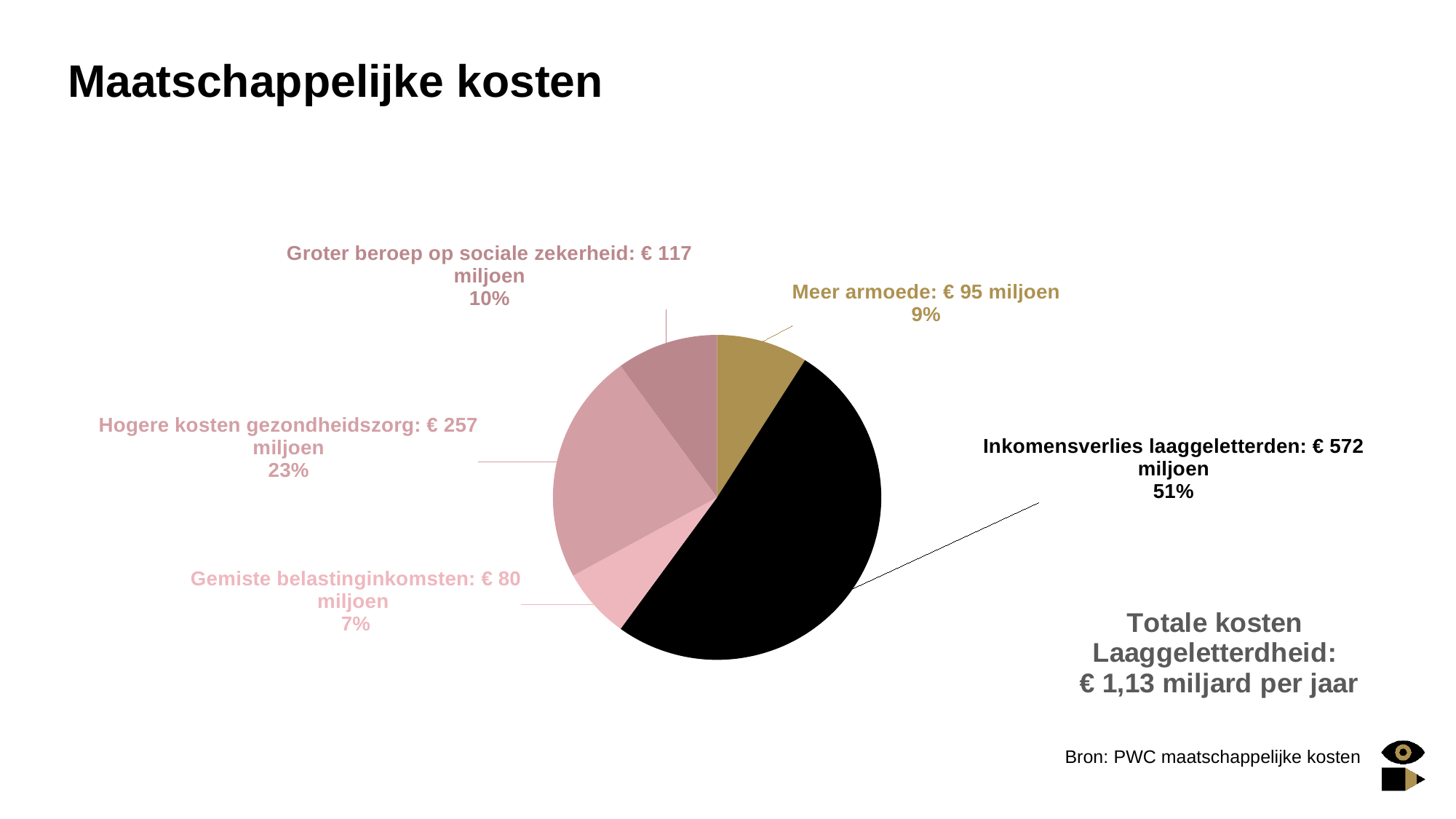

# Maatschappelijke kosten

### Chart: Totale kosten
Laaggeletterdheid:
€ 1,13 miljard per jaar

| Category | Verkoop |
|---|---|
| Meer armoede: € 95 miljoen | 9.0 |
| Inkomensverlies laaggeletterden: € 572 miljoen | 51.0 |
| Gemiste belastinginkomsten: € 80 miljoen  | 7.0 |
| Hogere kosten gezondheidszorg: € 257 miljoen | 23.0 |
| Groter beroep op sociale zekerheid: € 117 miljoen | 10.0 |
Bron: PWC maatschappelijke kosten